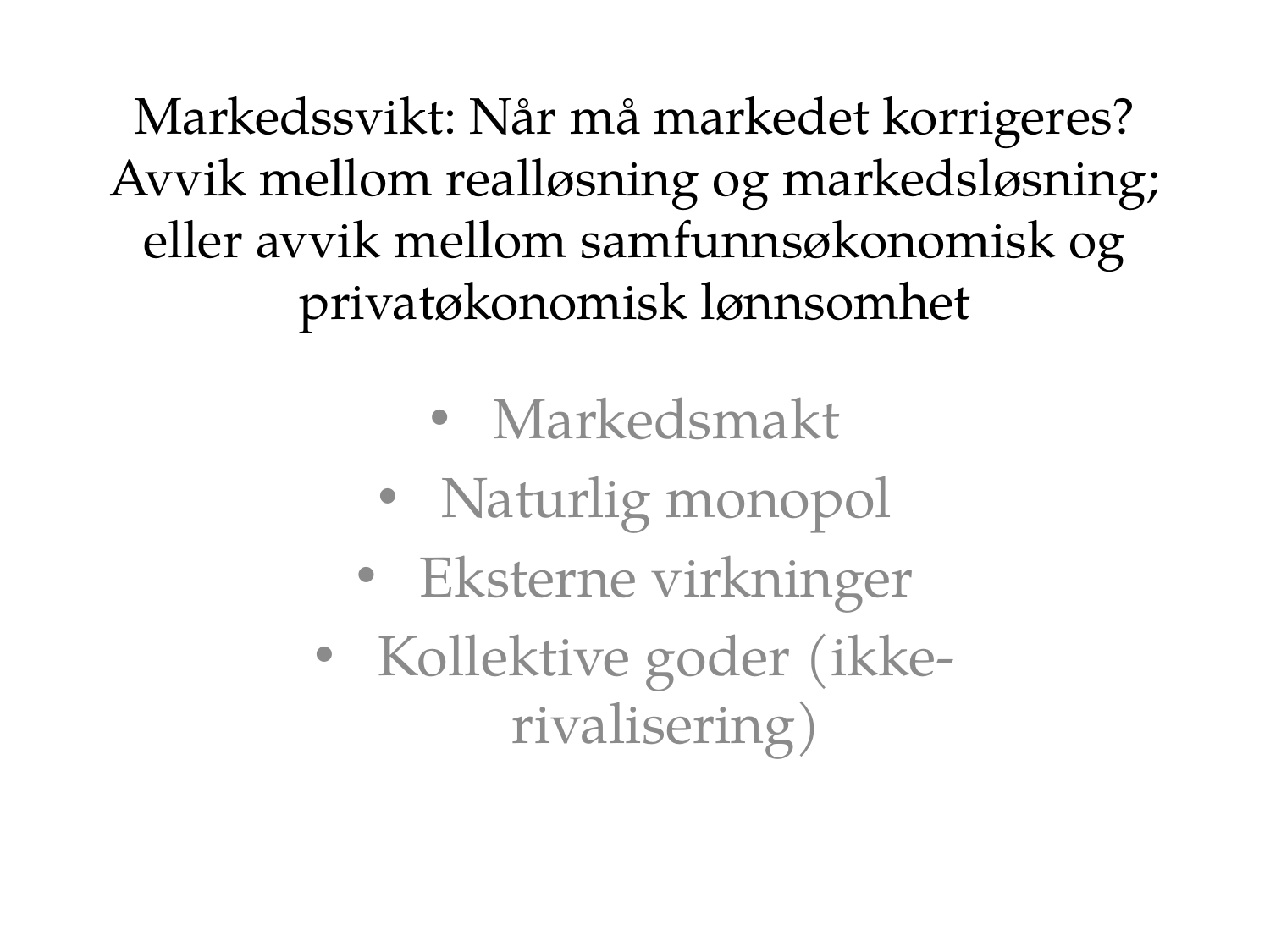

# Markedssvikt: Når må markedet korrigeres? Avvik mellom realløsning og markedsløsning; eller avvik mellom samfunnsøkonomisk og privatøkonomisk lønnsomhet
Markedsmakt
Naturlig monopol
Eksterne virkninger
Kollektive goder (ikke-rivalisering)